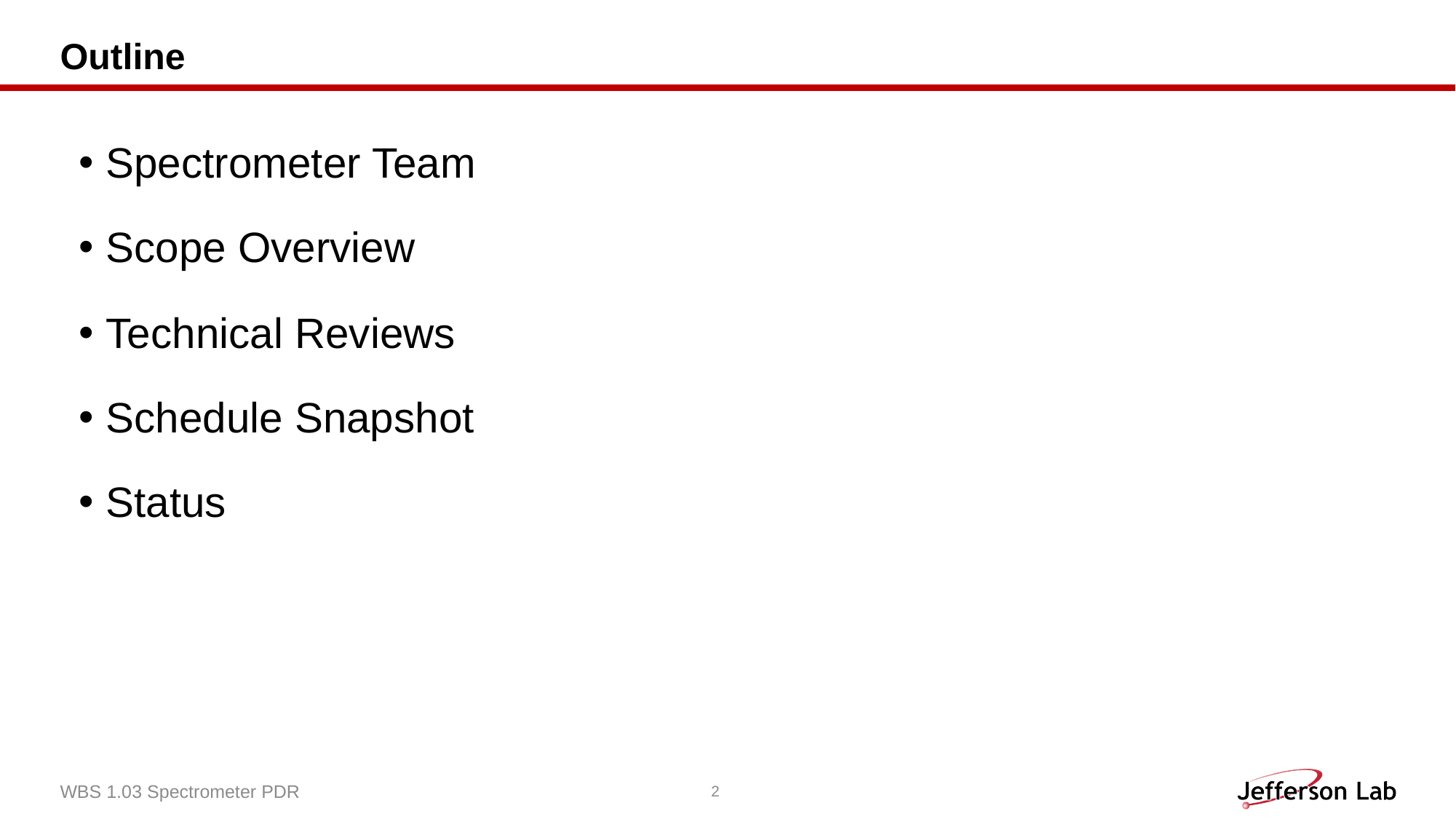

# Outline
Spectrometer Team

Scope Overview

Technical Reviews

Schedule Snapshot

Status

WBS 1.03 Spectrometer PDR
2